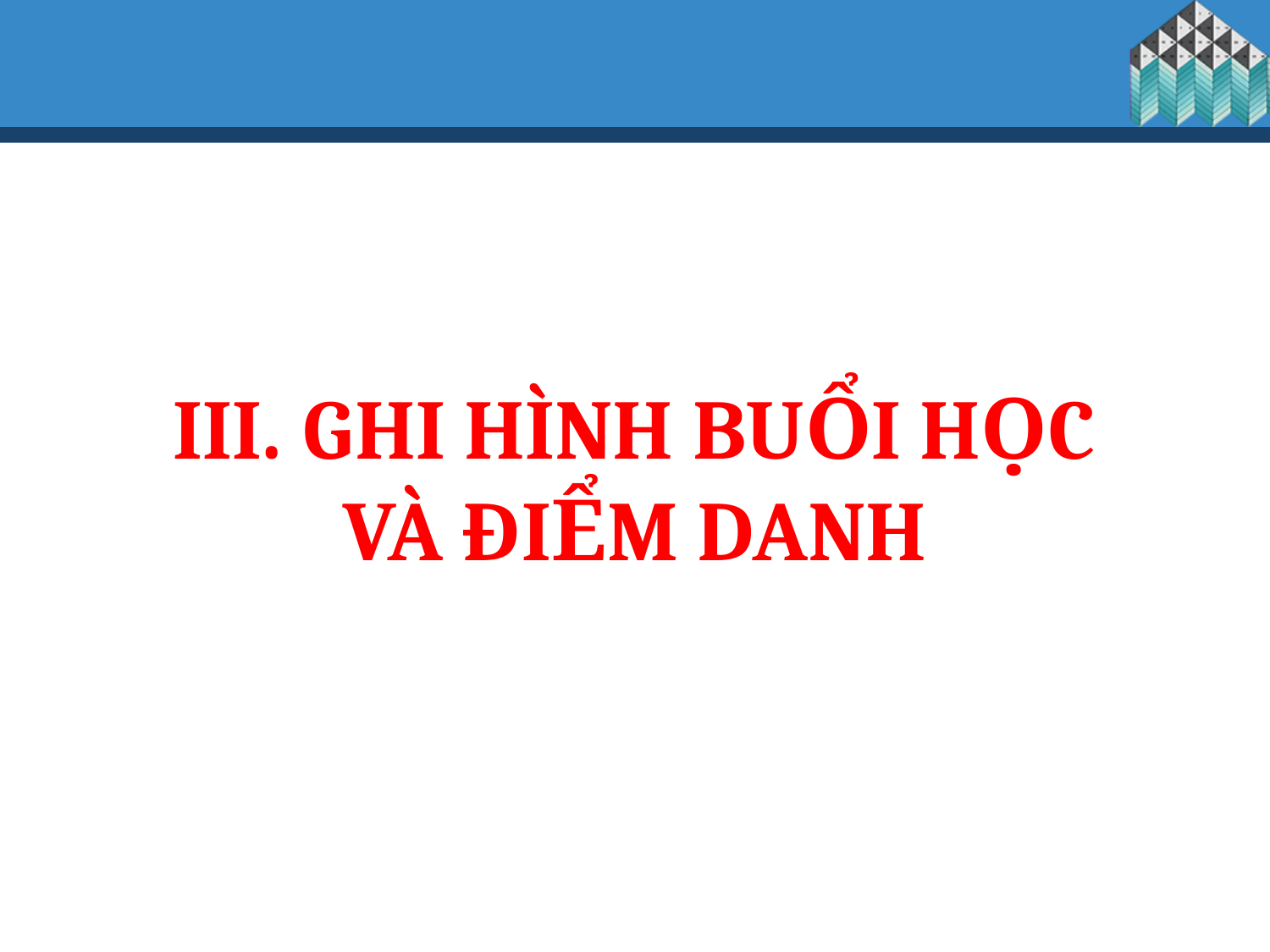

# III. GHI HÌNH BUỔI HỌC VÀ ĐIỂM DANH